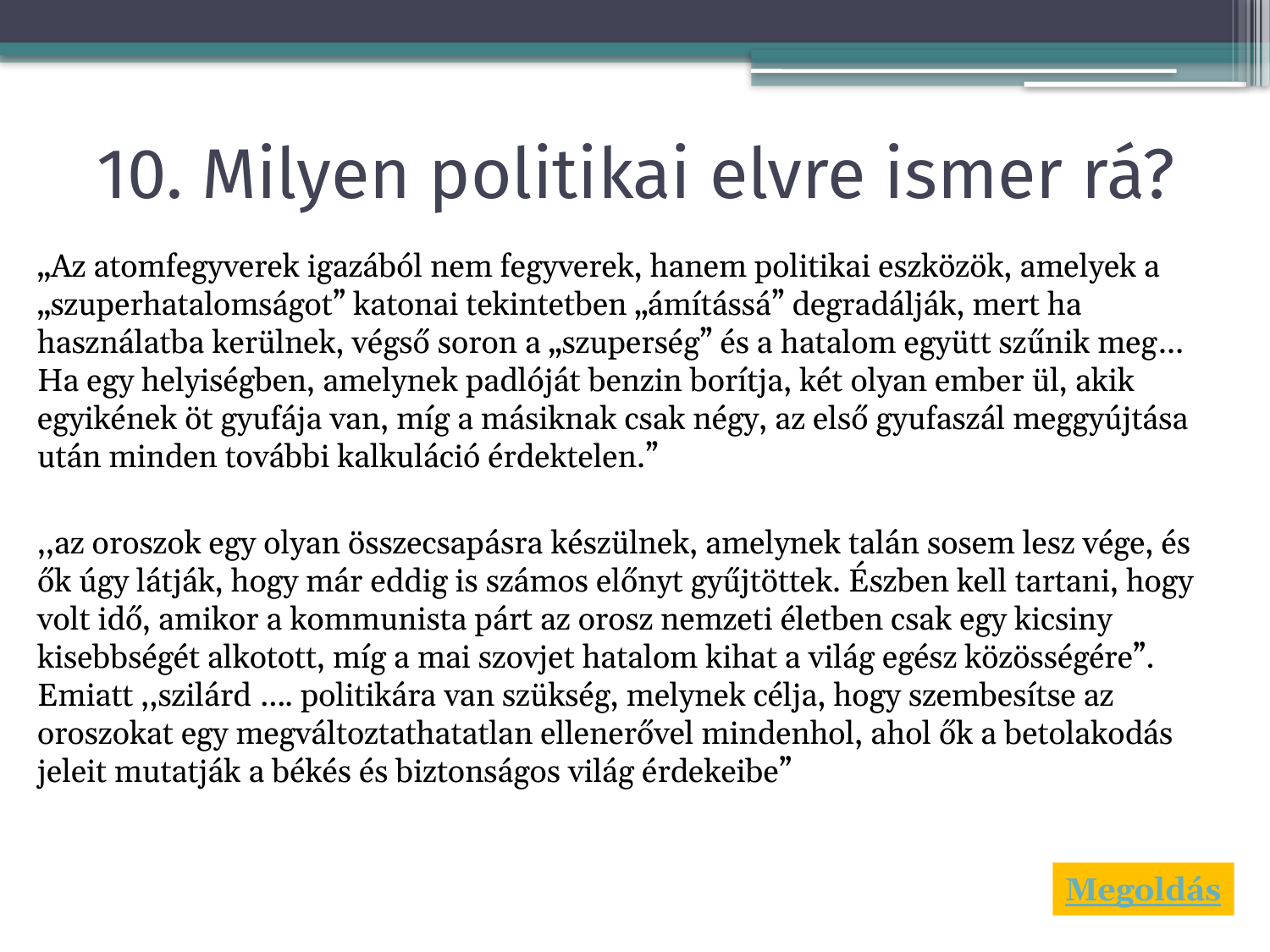

# 10. Milyen politikai elvre ismer rá?
„Az atomfegyverek igazából nem fegyverek, hanem politikai eszközök, amelyek a „szuperhatalomságot” katonai tekintetben „ámítássá” degradálják, mert ha használatba kerülnek, végső soron a „szuperség” és a hatalom együtt szűnik meg… Ha egy helyiségben, amelynek padlóját benzin borítja, két olyan ember ül, akik egyikének öt gyufája van, míg a másiknak csak négy, az első gyufaszál meggyújtása után minden további kalkuláció érdektelen.”
,,az oroszok egy olyan összecsapásra készülnek, amelynek talán sosem lesz vége, és ők úgy látják, hogy már eddig is számos előnyt gyűjtöttek. Észben kell tartani, hogy volt idő, amikor a kommunista párt az orosz nemzeti életben csak egy kicsiny kisebbségét alkotott, míg a mai szovjet hatalom kihat a világ egész közösségére”. Emiatt ,,szilárd …. politikára van szükség, melynek célja, hogy szembesítse az oroszokat egy megváltoztathatatlan ellenerővel mindenhol, ahol ők a betolakodás jeleit mutatják a békés és biztonságos világ érdekeibe”
Megoldás